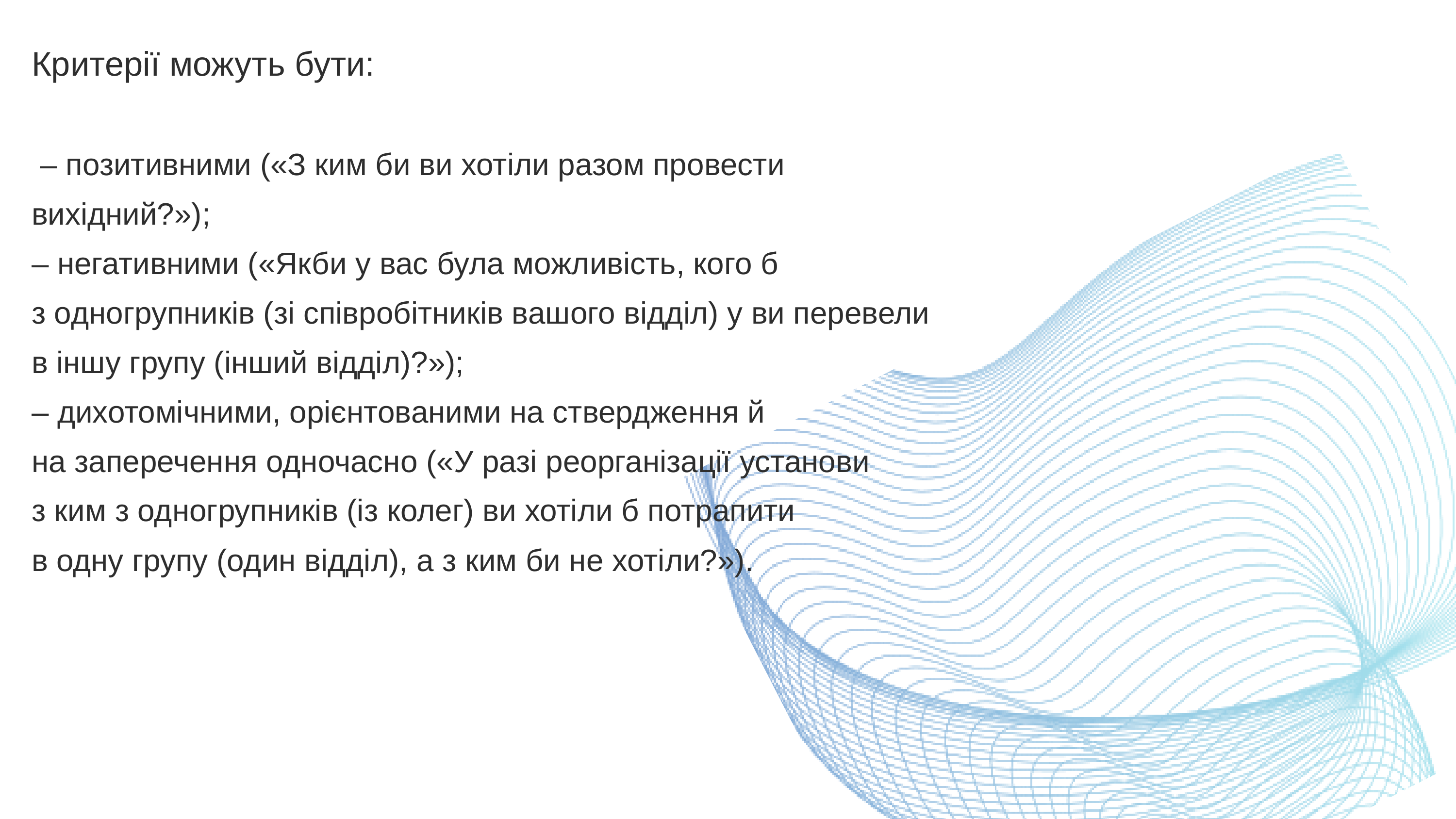

Критерії можуть бути:

 – позитивними («З ким би ви хотіли разом провести вихідний?»);
– негативними («Якби у вас була можливість, кого б
з одногрупників (зі співробітників вашого відділ) у ви перевели в іншу групу (інший відділ)?»);
– дихотомічними, орієнтованими на ствердження й
на заперечення одночасно («У разі реорганізації установи
з ким з одногрупників (із колег) ви хотіли б потрапити
в одну групу (один відділ), а з ким би не хотіли?»).